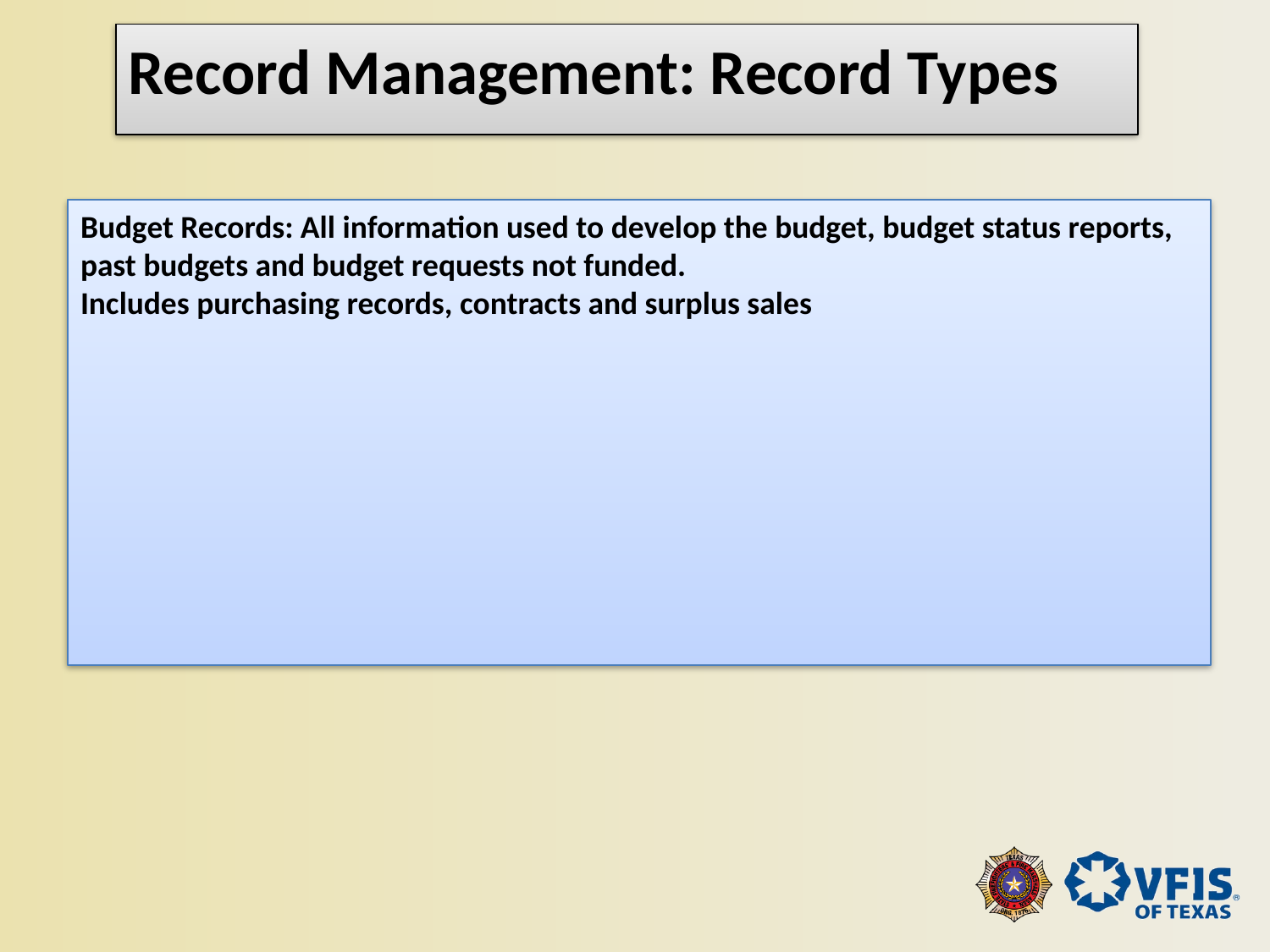

Record Management: Record Types
Budget Records: All information used to develop the budget, budget status reports, past budgets and budget requests not funded.
Includes purchasing records, contracts and surplus sales